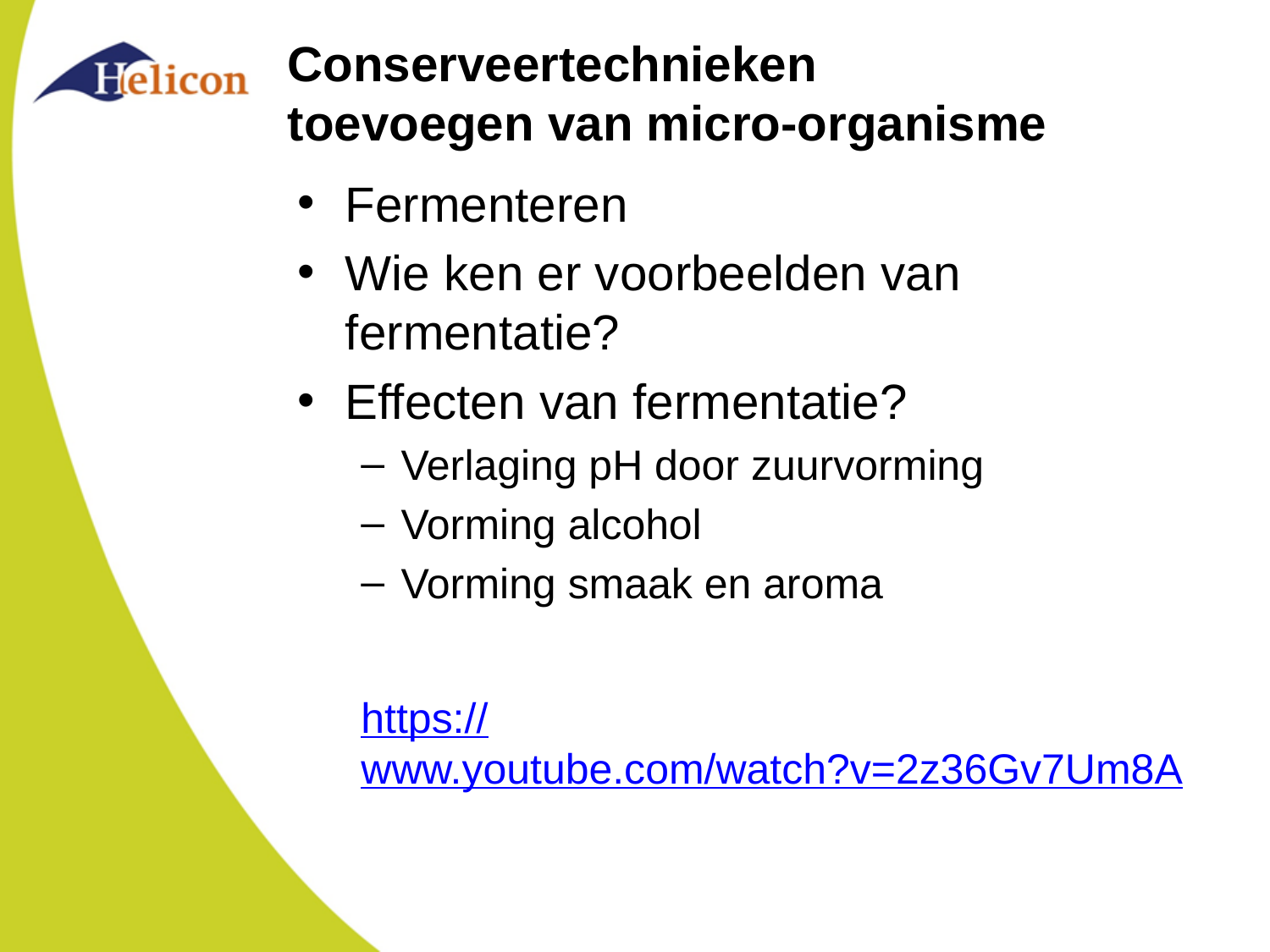

# Conserveertechnieken toevoegen van micro-organisme
Fermenteren
Wie ken er voorbeelden van fermentatie?
Effecten van fermentatie?
Verlaging pH door zuurvorming
Vorming alcohol
Vorming smaak en aroma

https://www.youtube.com/watch?v=2z36Gv7Um8A